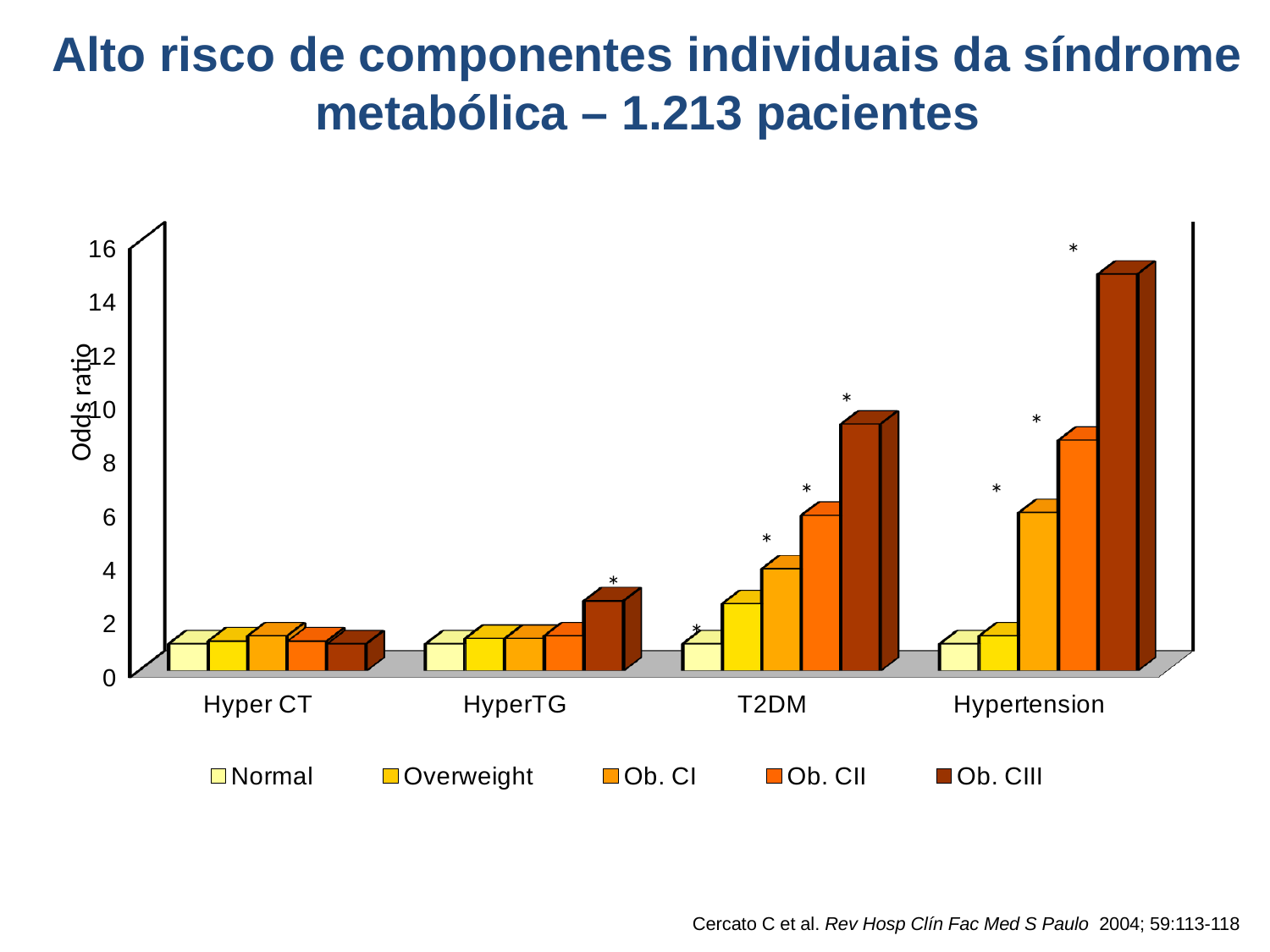

# Alto risco de componentes individuais da síndrome metabólica – 1.213 pacientes

[unsupported chart]

*
Odds ratio
*
*
*
*
*
*
*
Cercato C et al. Rev Hosp Clín Fac Med S Paulo  2004; 59:113-118